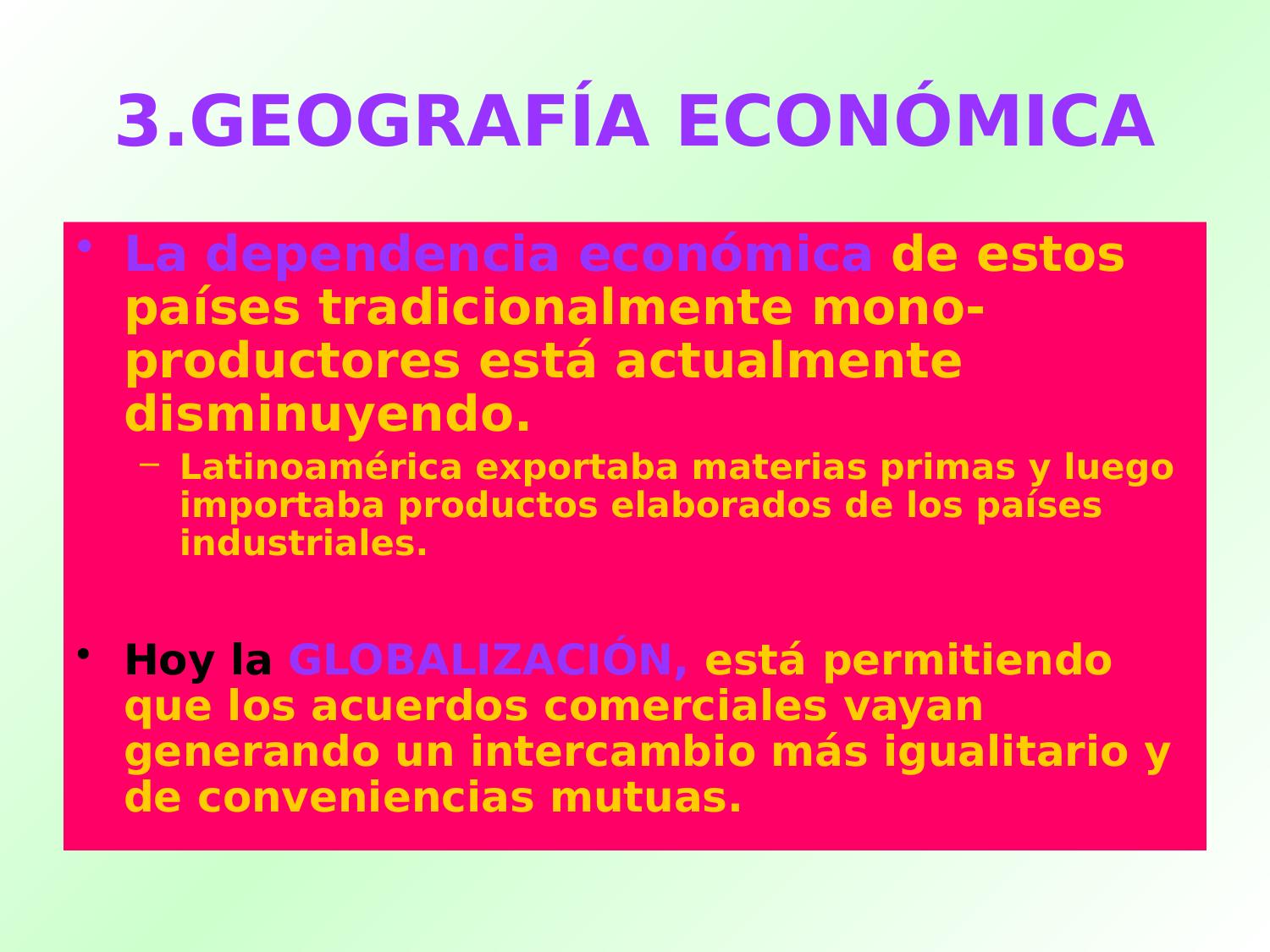

# 3.GEOGRAFÍA ECONÓMICA
La dependencia económica de estos países tradicionalmente mono-productores está actualmente disminuyendo.
Latinoamérica exportaba materias primas y luego importaba productos elaborados de los países industriales.

Hoy la GLOBALIZACIÓN, está permitiendo que los acuerdos comerciales vayan generando un intercambio más igualitario y de conveniencias mutuas.